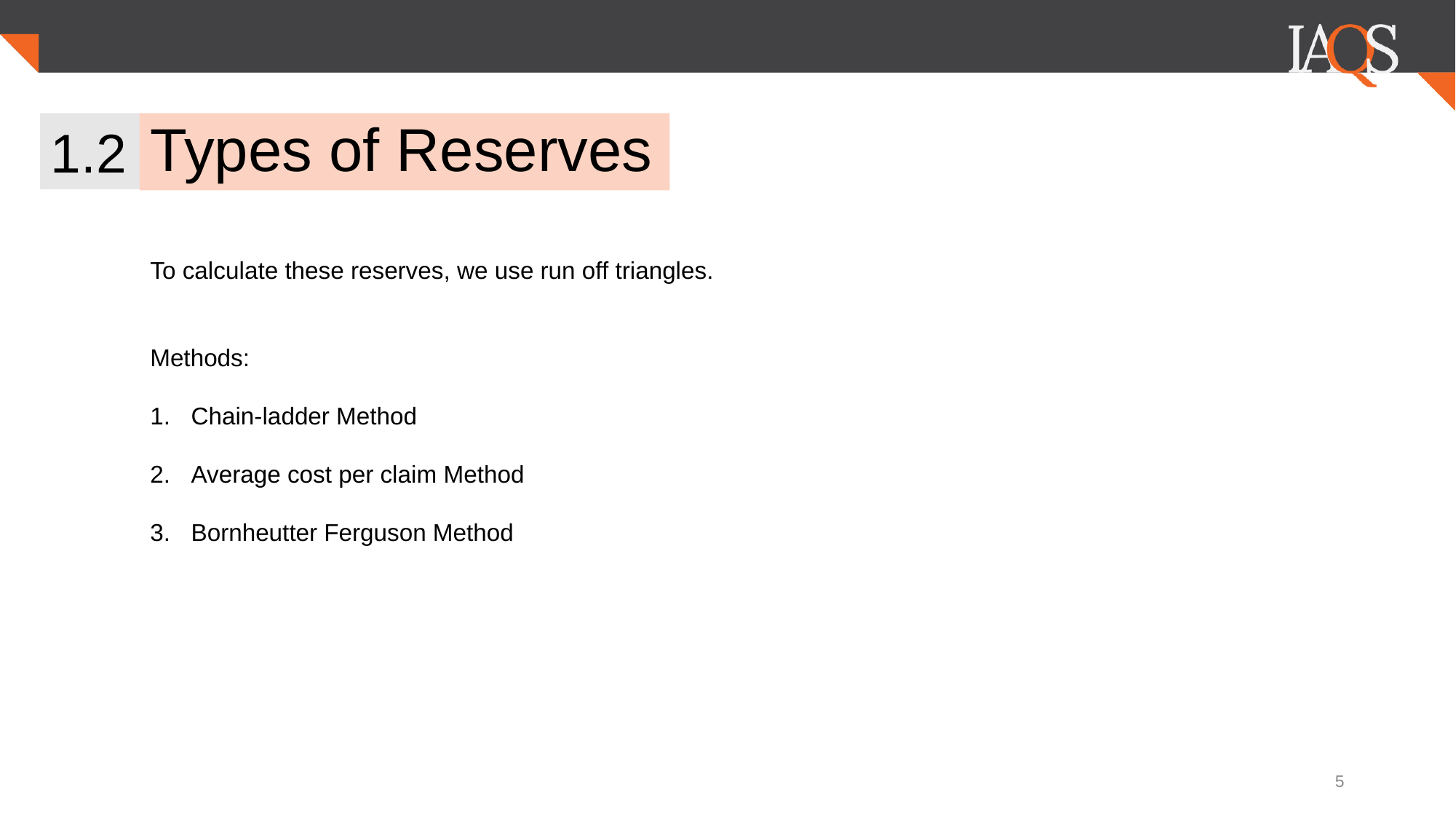

1.2
Types of Reserves
To calculate these reserves, we use run off triangles.

Methods:

Chain-ladder Method

Average cost per claim Method

Bornheutter Ferguson Method

5